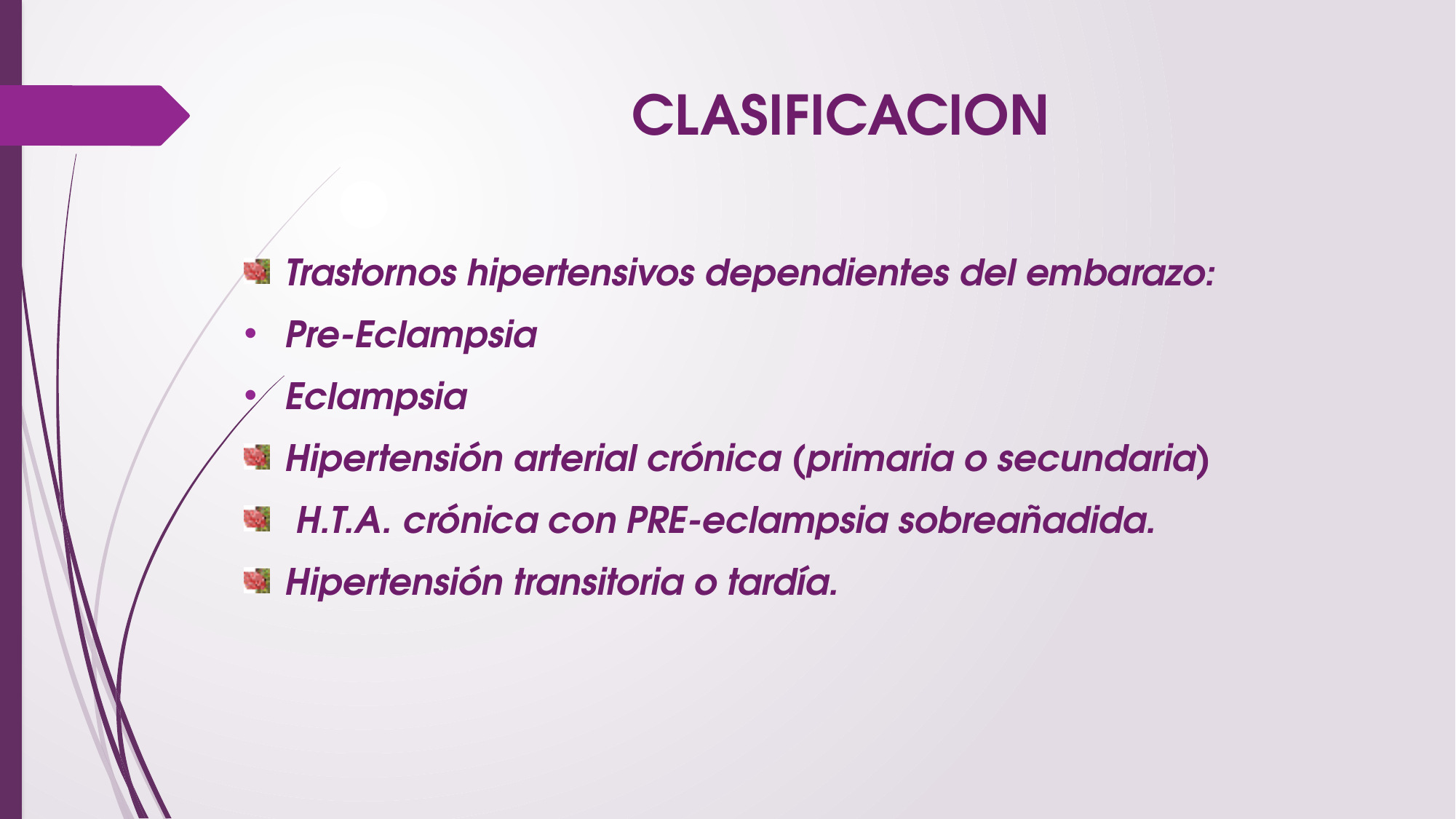

# CLASIFICACION

Trastornos hipertensivos dependientes del embarazo:
Pre-Eclampsia
Eclampsia
Hipertensión arterial crónica (primaria o secundaria)
 H.T.A. crónica con PRE-eclampsia sobreañadida.
Hipertensión transitoria o tardía.